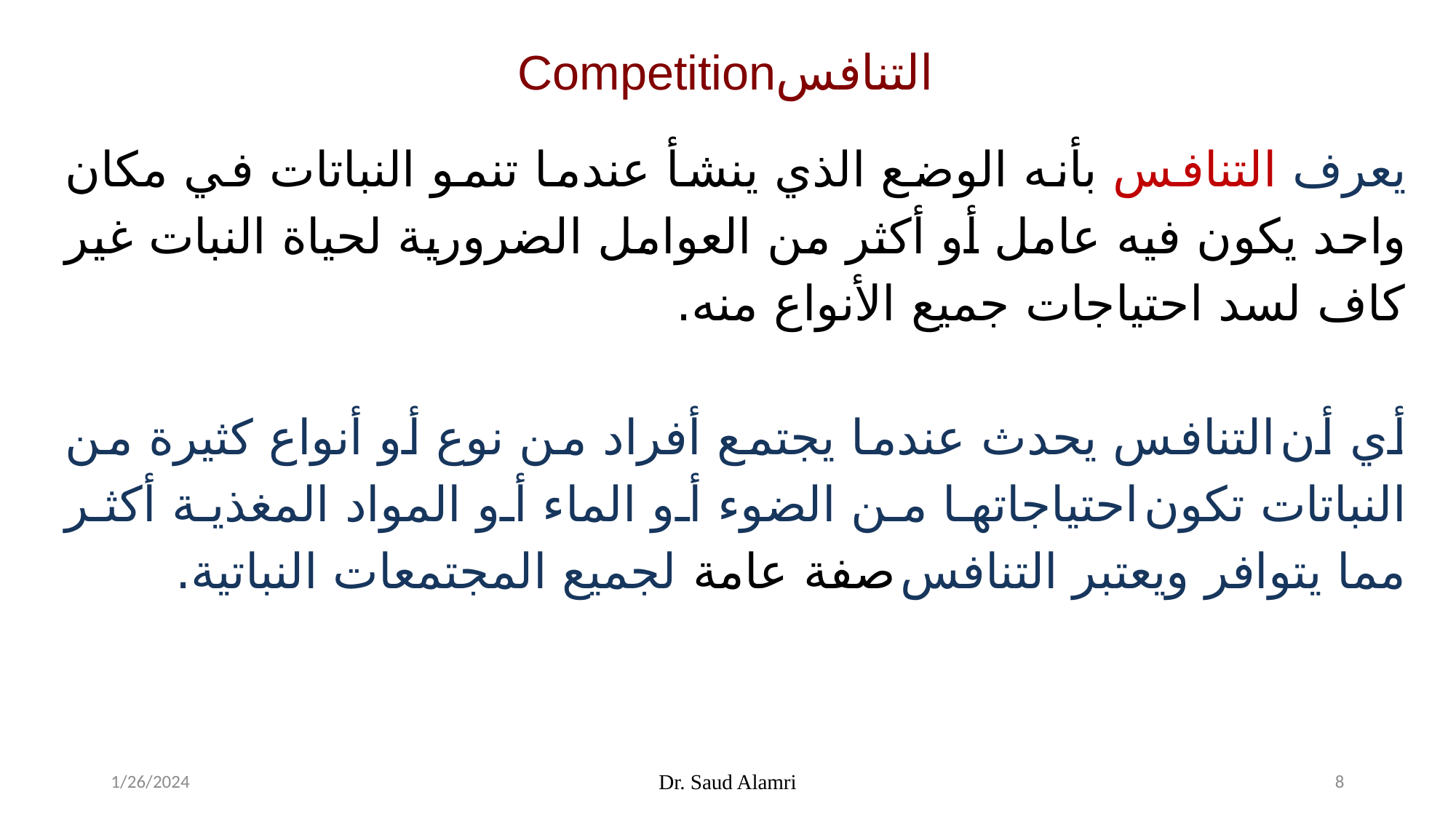

يعرف التنافس بأنه الوضع الذي ينشأ عندما تنمو النباتات في مكان واحد يكون فيه عامل أو أكثر من العوامل الضرورية لحياة النبات غير كاف لسد احتياجات جميع الأنواع منه.

أي أن التنافس يحدث عندما يجتمع أفراد من نوع أو أنواع كثيرة من النباتات تكون احتياجاتها من الضوء أو الماء أو المواد المغذية أكثر مما يتوافر ويعتبر التنافس صفة عامة لجميع المجتمعات النباتية.
Competitionالتنافس
1/26/2024
Dr. Saud Alamri
8